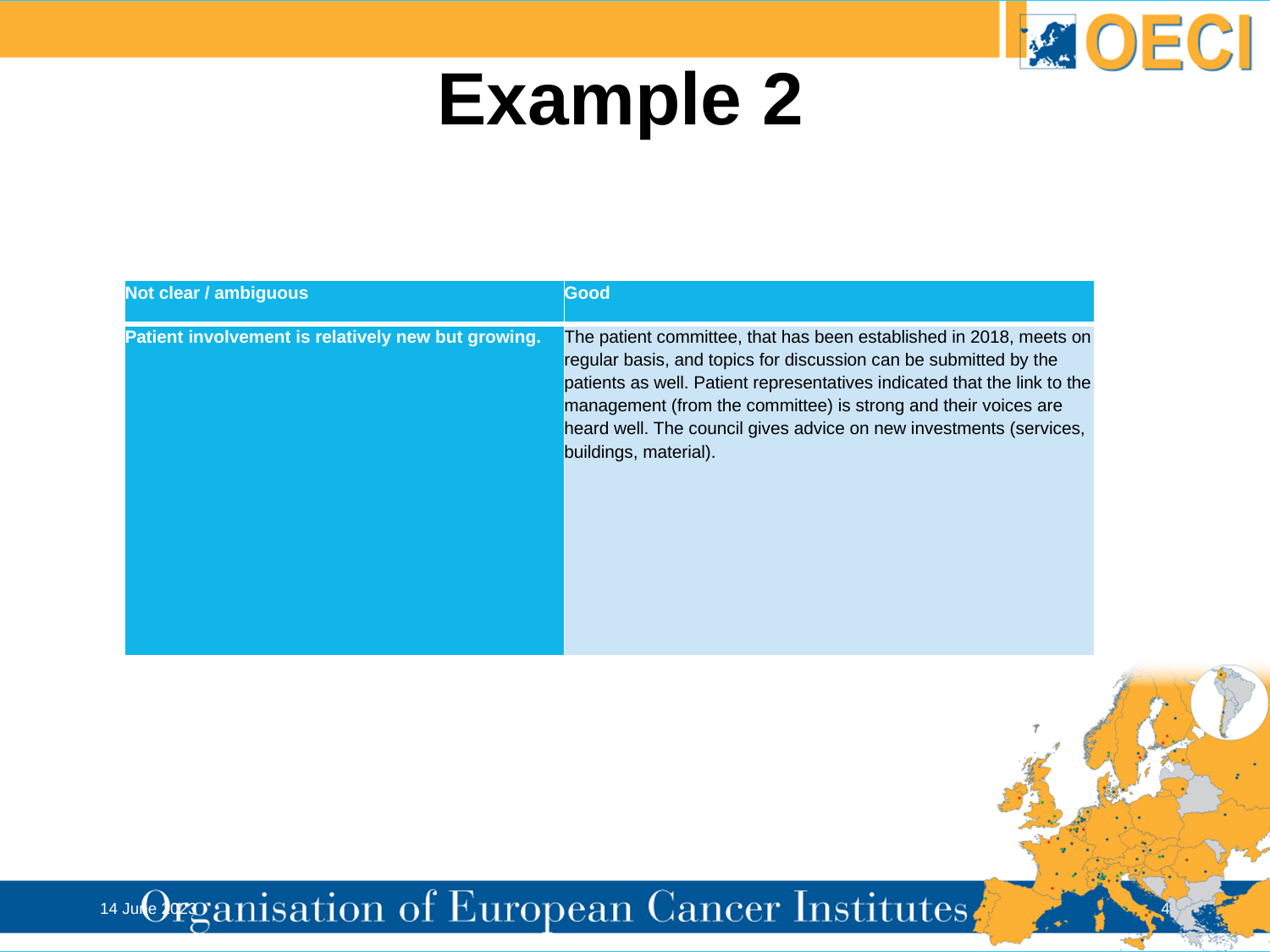

# Example 2

| Not clear / ambiguous | Good |
| --- | --- |
| Patient involvement is relatively new but growing. | The patient committee, that has been established in 2018, meets on regular basis, and topics for discussion can be submitted by the patients as well. Patient representatives indicated that the link to the management (from the committee) is strong and their voices are heard well. The council gives advice on new investments (services, buildings, material). |
14 June 2023
4